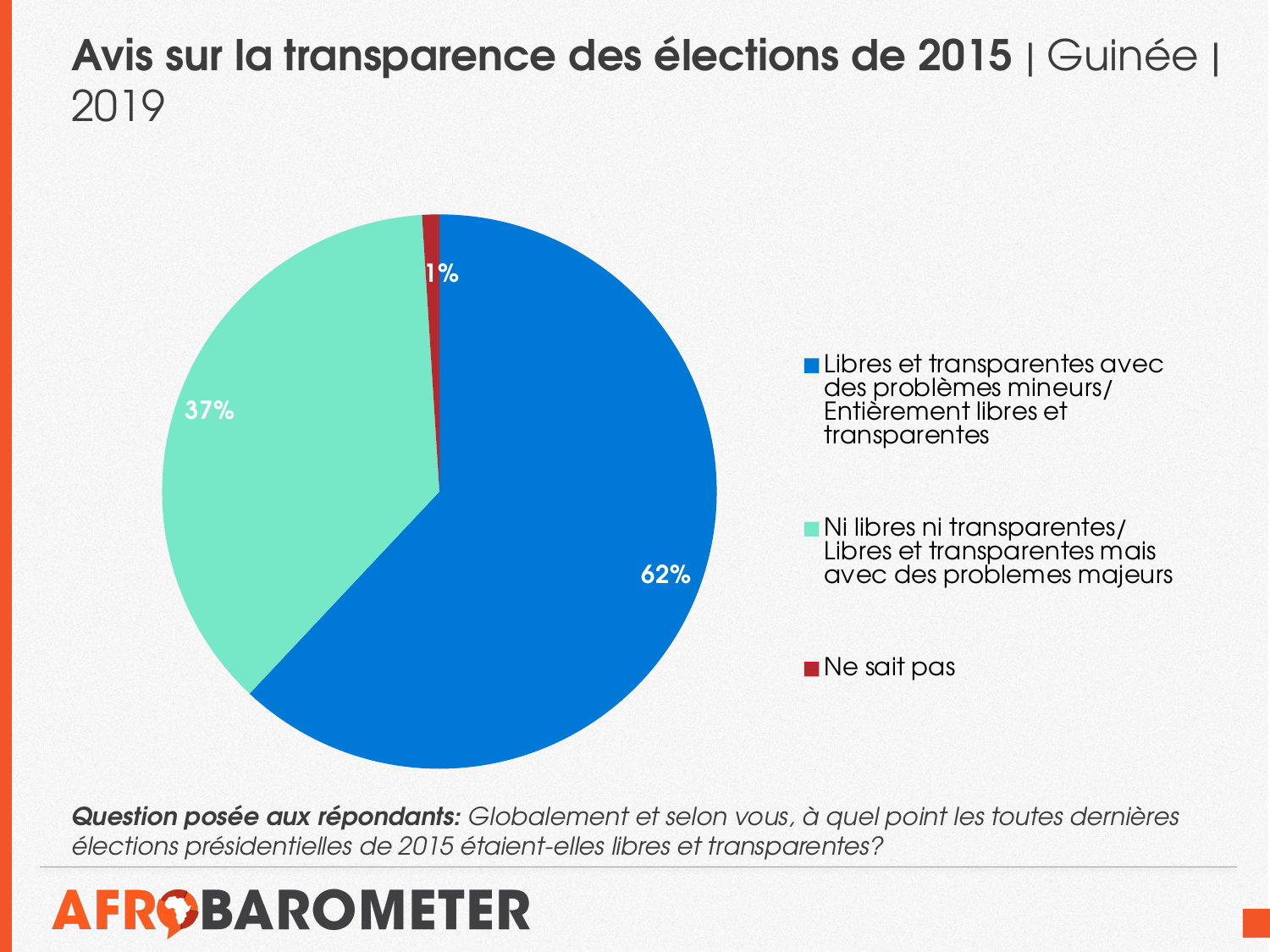

# Avis sur la transparence des élections de 2015 | Guinée | 2019

### Chart

| Category |  |
|---|---|
| Libres et transparentes avec des problèmes mineurs/
Entièrement libres et transparentes | 0.62 |
| Ni libres ni transparentes/
Libres et transparentes mais avec des problemes majeurs | 0.37 |
| Ne sait pas | 0.01 |
Question posée aux répondants: Globalement et selon vous, à quel point les toutes dernières élections présidentielles de 2015 étaient-elles libres et transparentes?